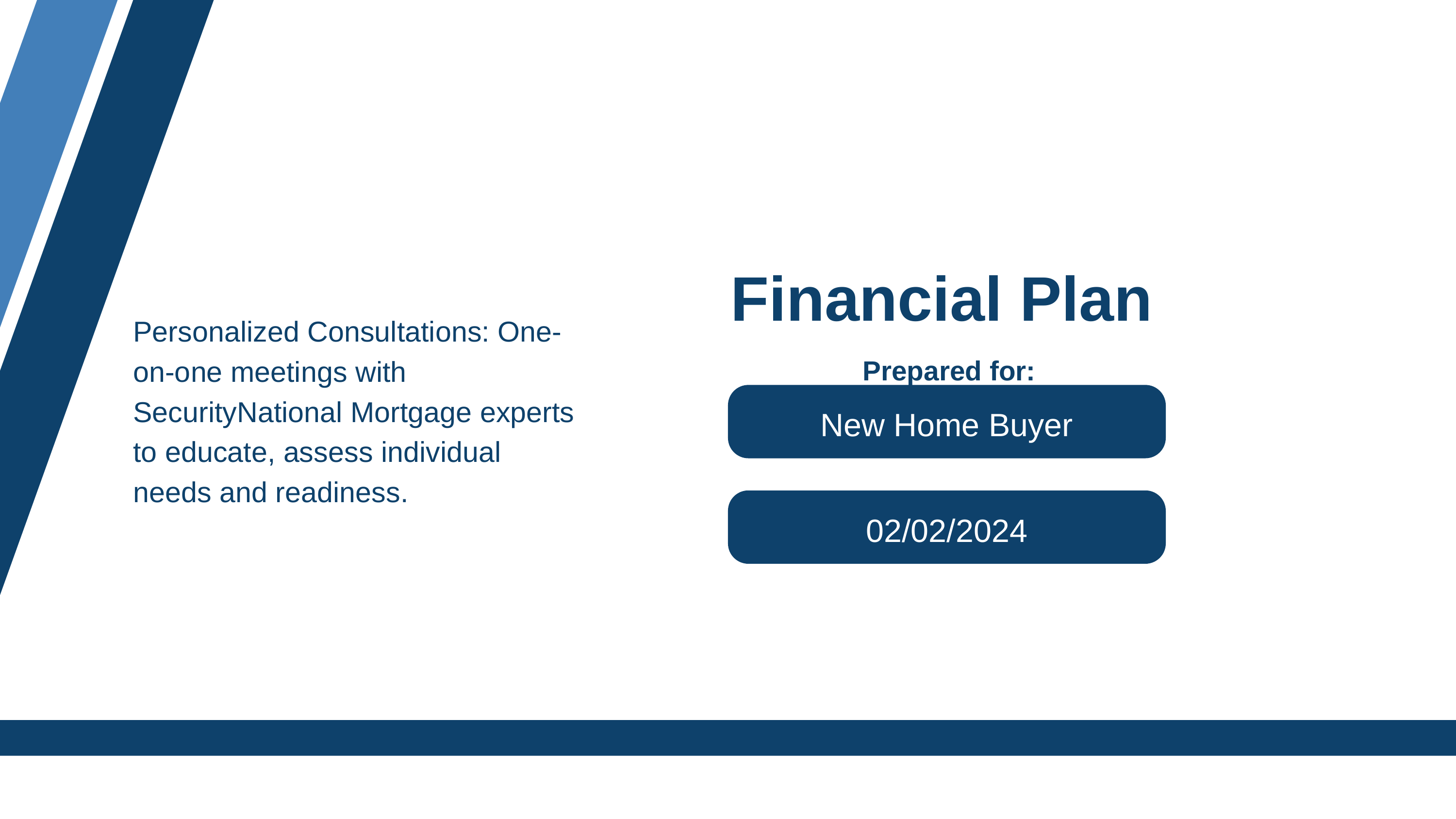

Financial Plan
Personalized Consultations: One-on-one meetings with SecurityNational Mortgage experts to educate, assess individual needs and readiness.
Prepared for:

New Home Buyer

02/02/2024